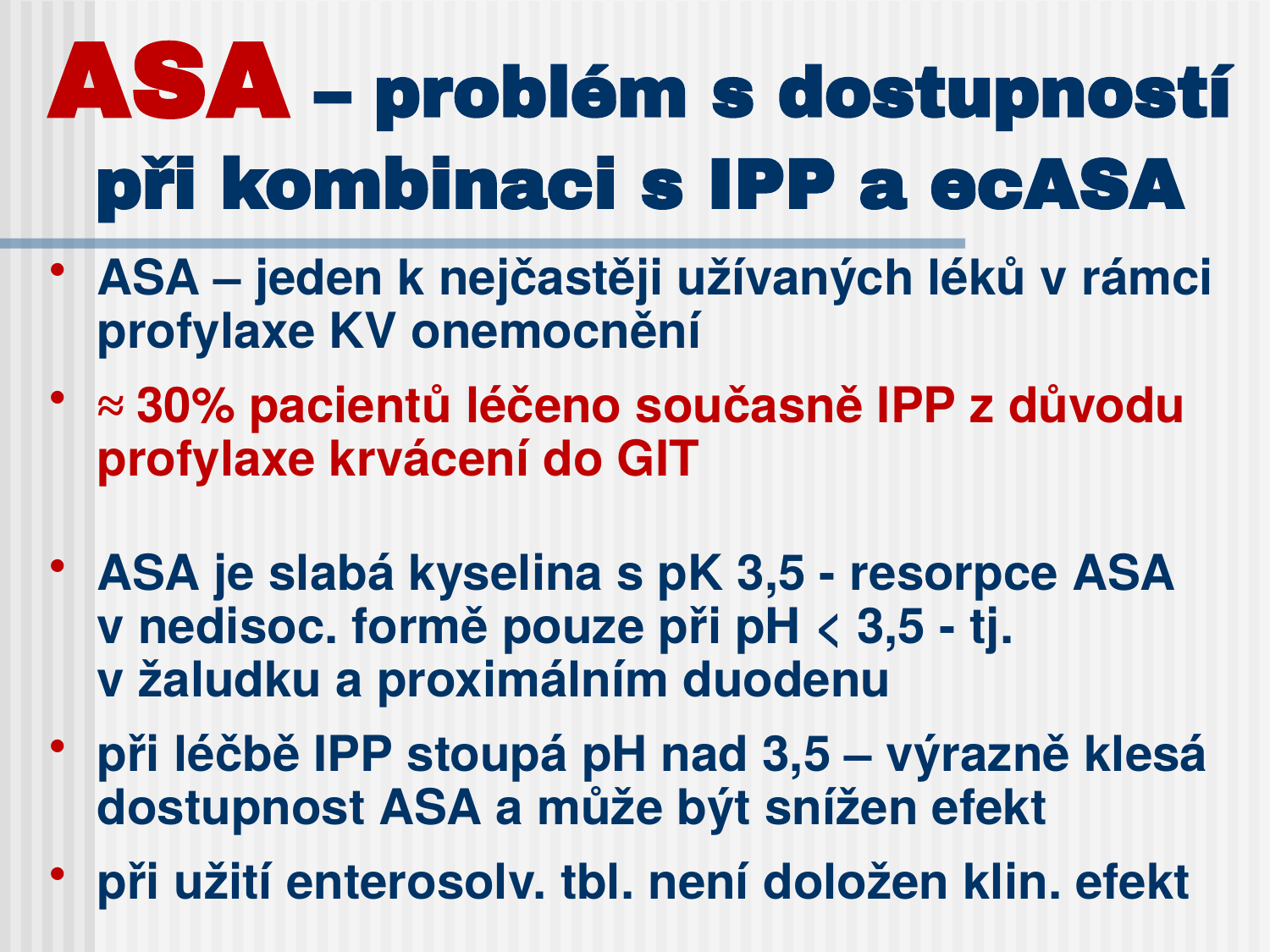

ASA – problém s dostupností při kombinaci s IPP a ecASA
ASA – jeden k nejčastěji užívaných léků v rámci profylaxe KV onemocnění
≈ 30% pacientů léčeno současně IPP z důvodu profylaxe krvácení do GIT

ASA je slabá kyselina s pK 3,5 - resorpce ASA   v nedisoc. formě pouze při pH < 3,5 - tj.              v žaludku a proximálním duodenu
při léčbě IPP stoupá pH nad 3,5 – výrazně klesá dostupnost ASA a může být snížen efekt
při užití enterosolv. tbl. není doložen klin. efekt